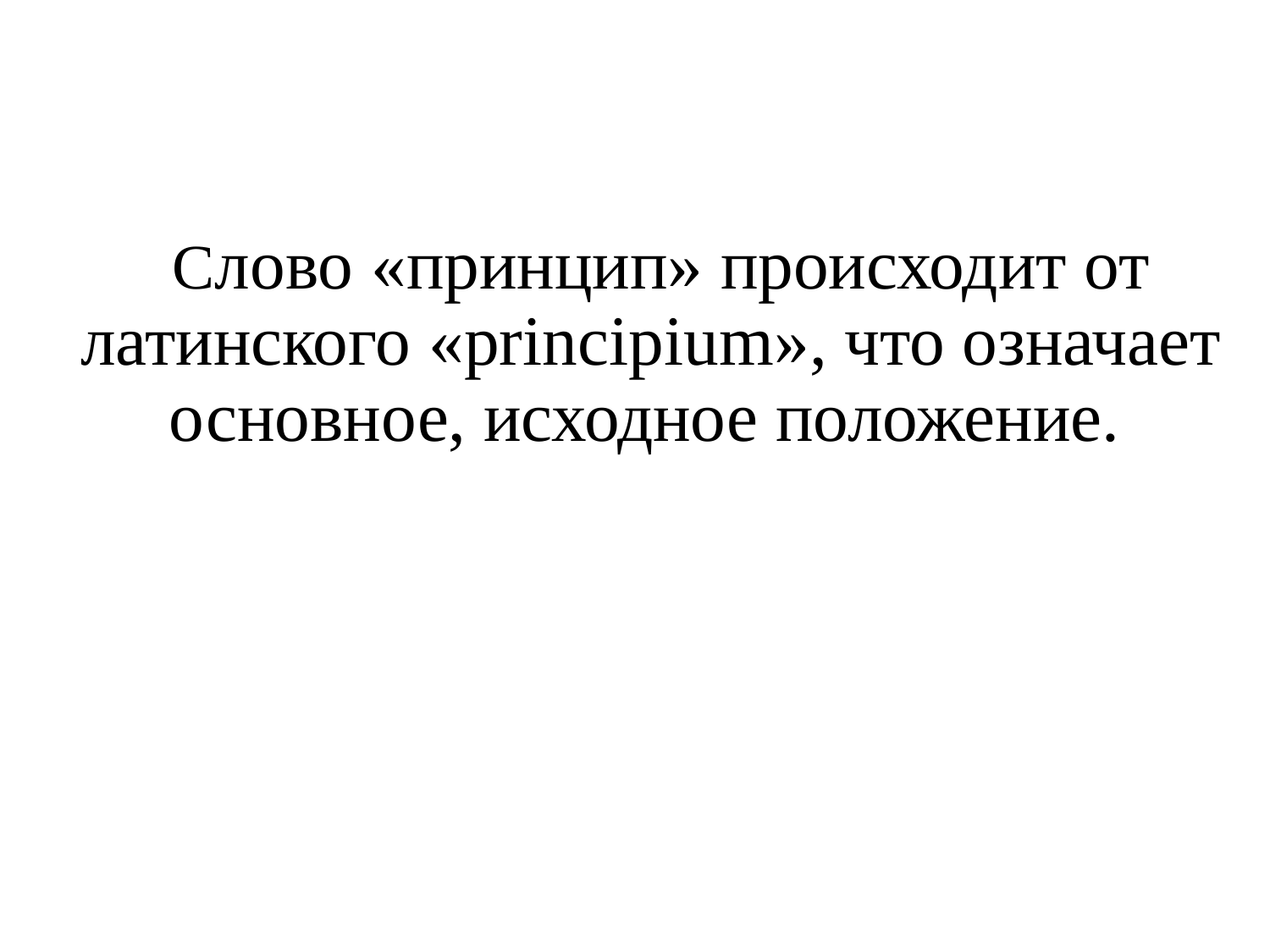

Слово «принцип» происходит от латинского «principium», что означает основное, исходное положение.